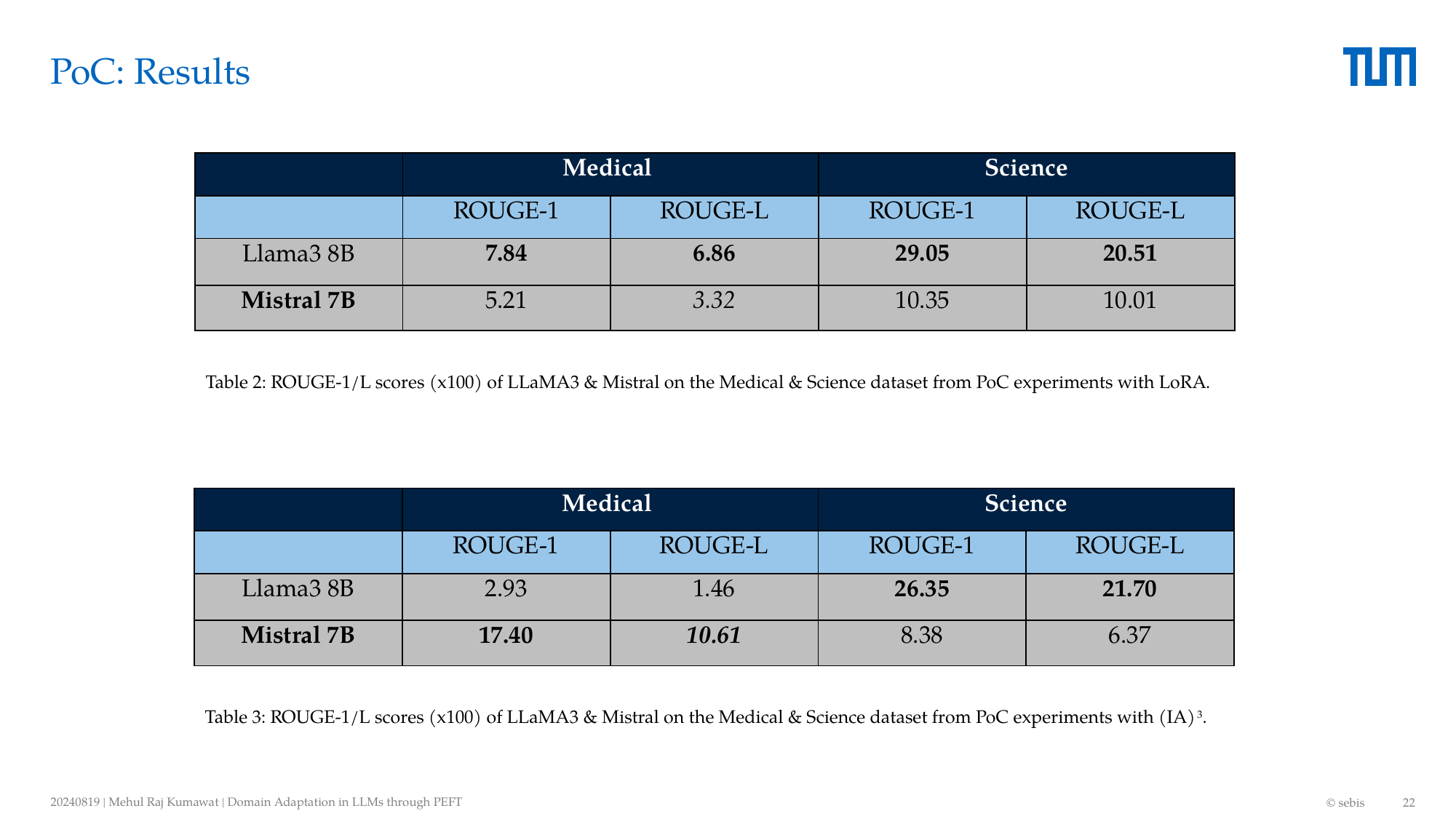

# PoC: Results
|  | Medical |  | Science |  |
| --- | --- | --- | --- | --- |
|  | ROUGE-1 | ROUGE-L | ROUGE-1 | ROUGE-L |
| Llama3 8B | 7.84 | 6.86 | 29.05 | 20.51 |
| Mistral 7B | 5.21 | 3.32 | 10.35 | 10.01 |

Table 2: ROUGE-1/L scores (x100) of LLaMA3 & Mistral on the Medical & Science dataset from PoC experiments with LoRA.
|  | Medical |  | Science |  |
| --- | --- | --- | --- | --- |
|  | ROUGE-1 | ROUGE-L | ROUGE-1 | ROUGE-L |
| Llama3 8B | 2.93 | 1.46 | 26.35 | 21.70 |
| Mistral 7B | 17.40 | 10.61 | 8.38 | 6.37 |
Table 3: ROUGE-1/L scores (x100) of LLaMA3 & Mistral on the Medical & Science dataset from PoC experiments with (IA)3.
20240819 | Mehul Raj Kumawat | Domain Adaptation in LLMs through PEFT
© sebis
22